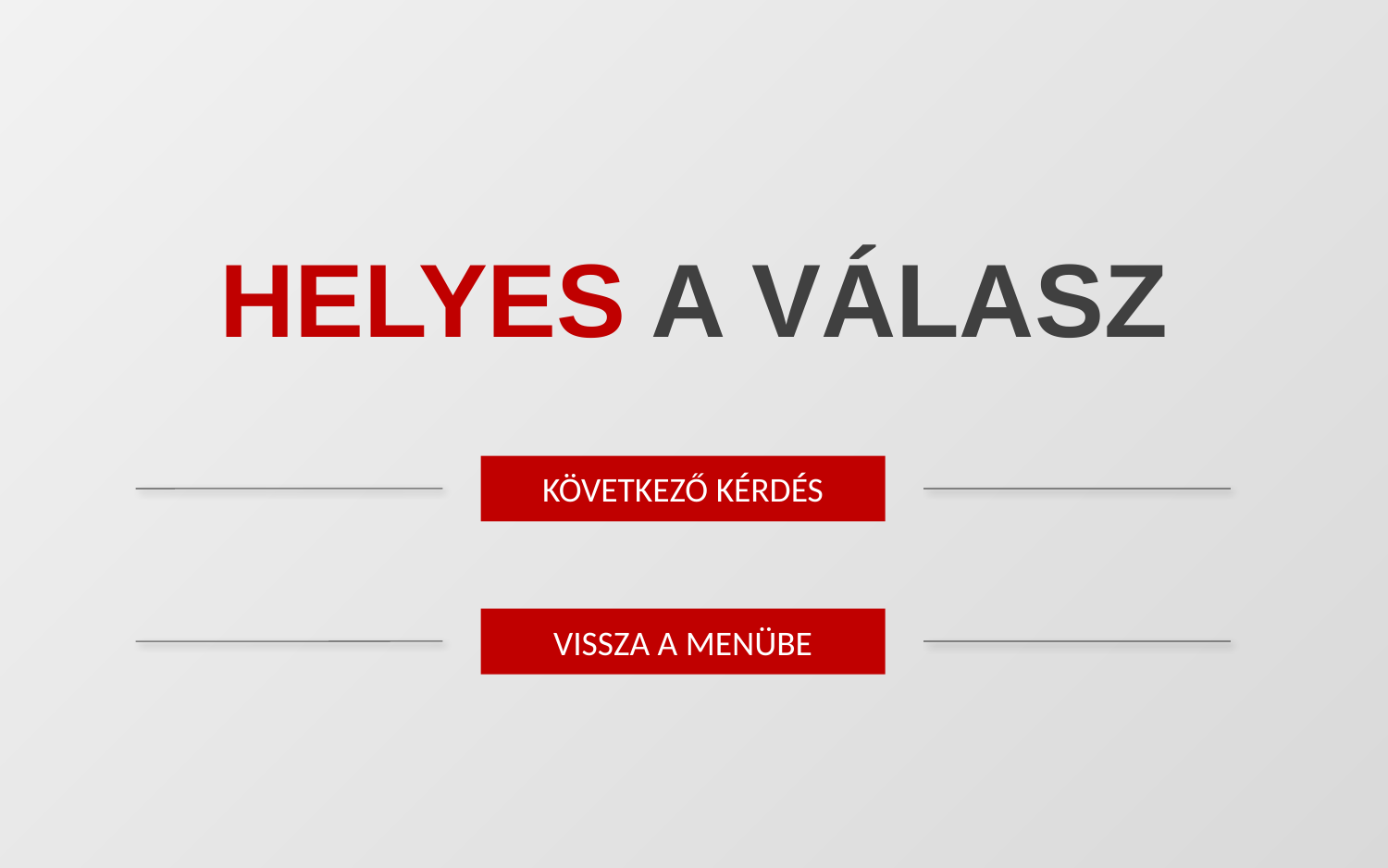

helyes a válasz
KÖVETKEZŐ KÉRDÉS
VISSZA A MENÜBE